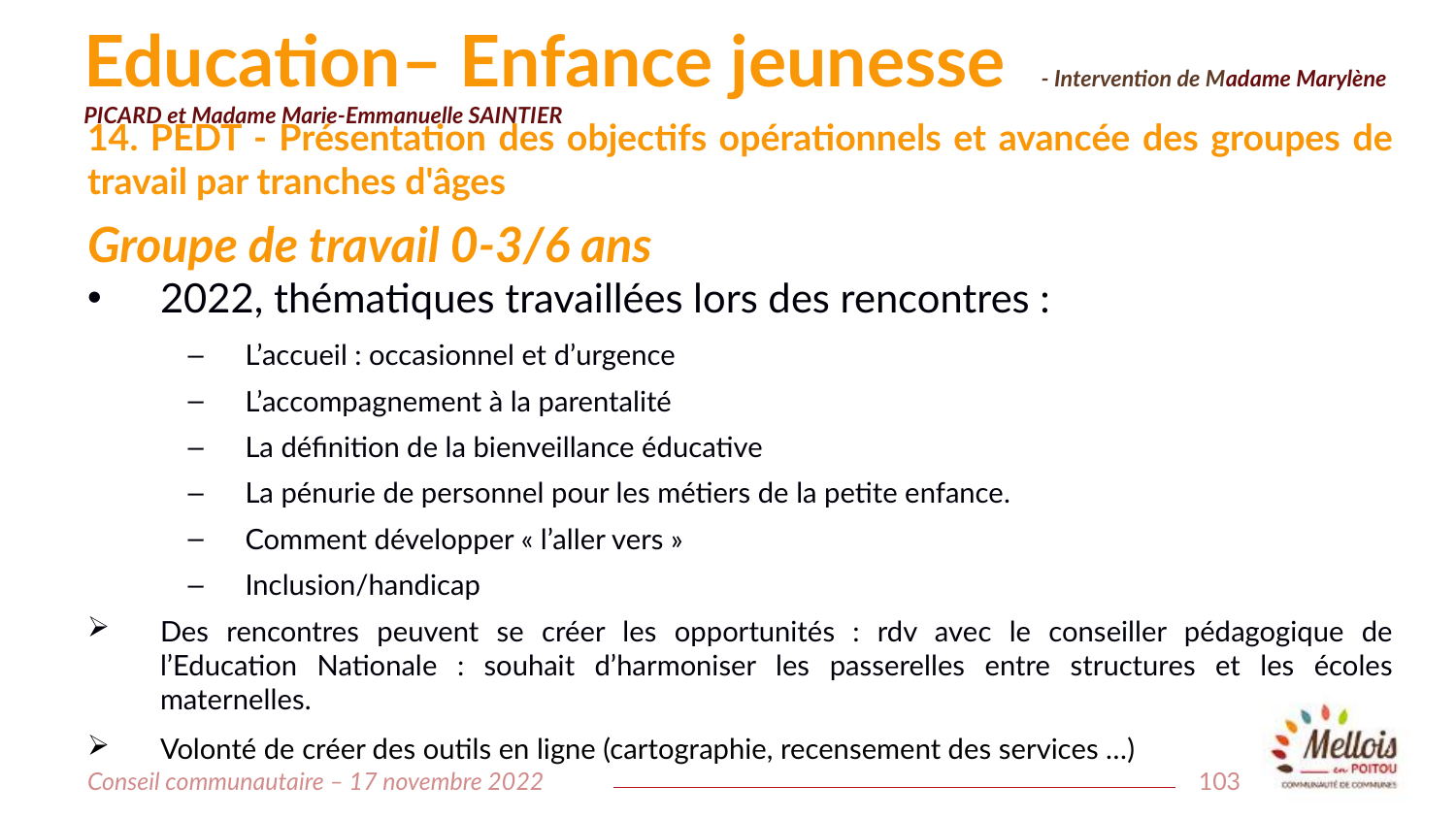

Education– Enfance jeunesse  - Intervention de Madame Marylène PICARD et Madame Marie-Emmanuelle SAINTIER
14. PEDT - Présentation des objectifs opérationnels et avancée des groupes de travail par tranches d'âges
Groupe de travail 0-3/6 ans
2022, thématiques travaillées lors des rencontres :
L’accueil : occasionnel et d’urgence
L’accompagnement à la parentalité
La définition de la bienveillance éducative
La pénurie de personnel pour les métiers de la petite enfance.
Comment développer « l’aller vers »
Inclusion/handicap
Des rencontres peuvent se créer les opportunités : rdv avec le conseiller pédagogique de l’Education Nationale : souhait d’harmoniser les passerelles entre structures et les écoles maternelles.
Volonté de créer des outils en ligne (cartographie, recensement des services …)

Conseil communautaire – 17 novembre 2022
103